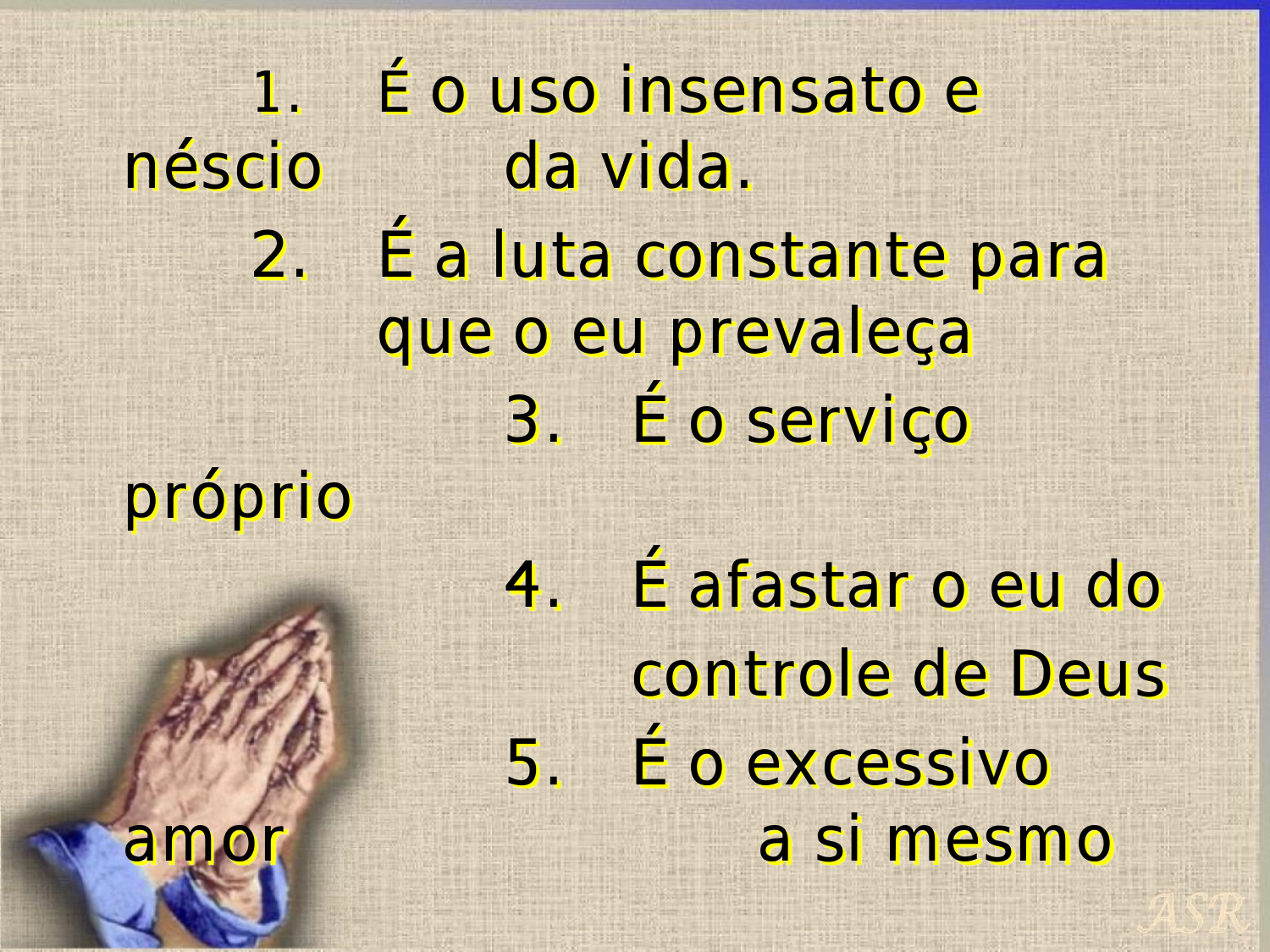

1.	É o uso insensato e néscio 		da vida.
		2.	É a luta constante para 			que o eu prevaleça
				3.	É o serviço próprio
				4.	É afastar o eu do
					controle de Deus
				5.	É o excessivo amor 				a si mesmo